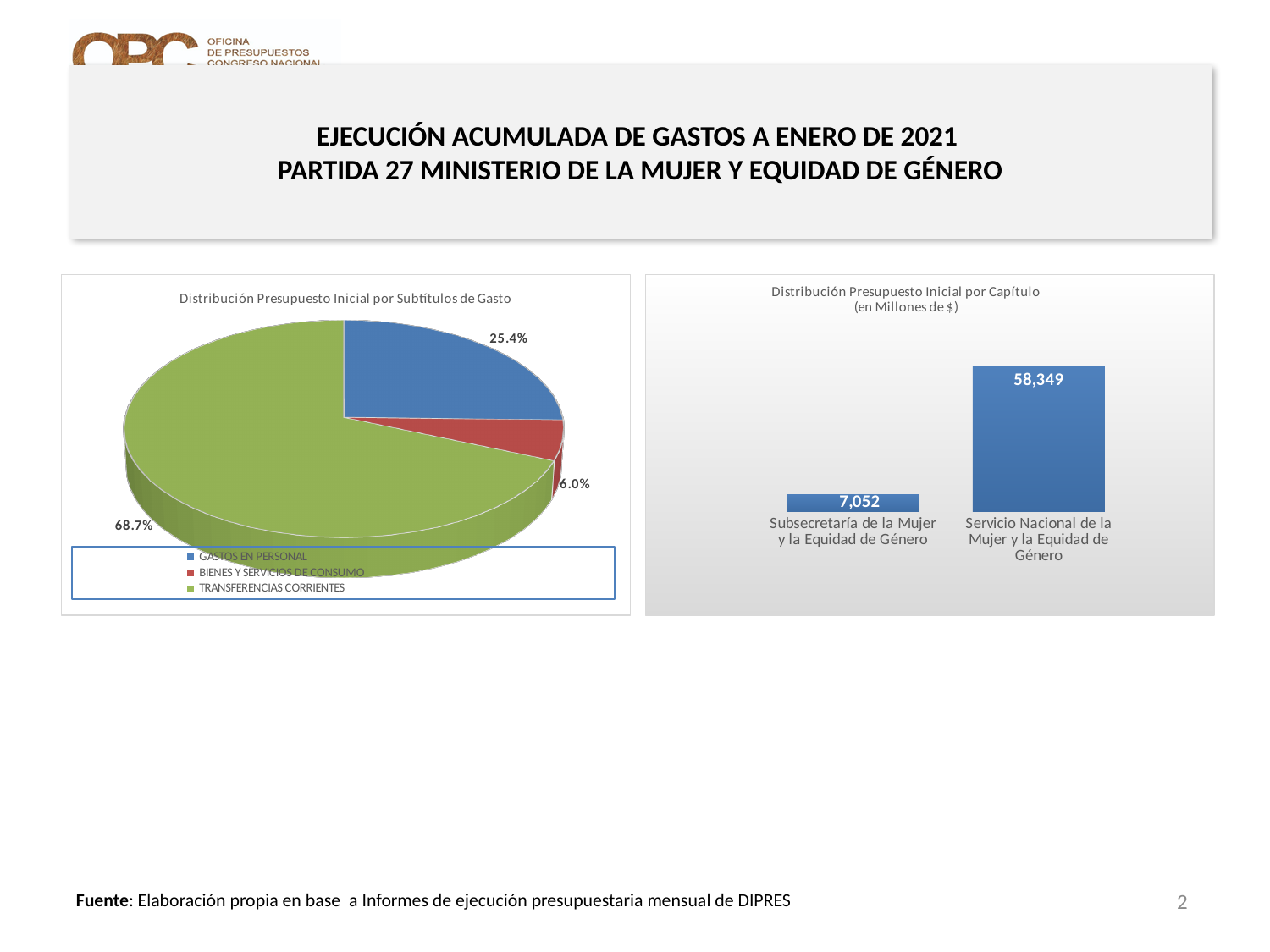

# EJECUCIÓN ACUMULADA DE GASTOS A ENERO DE 2021 PARTIDA 27 MINISTERIO DE LA MUJER Y EQUIDAD DE GÉNERO

[unsupported chart]

### Chart: Distribución Presupuesto Inicial por Capítulo
(en Millones de $)

| Category | Presupuesto Inicial |
|---|---|
| Subsecretaría de la Mujer y la Equidad de Género | 7051.756 |
| Servicio Nacional de la Mujer y la Equidad de Género | 58348.666 |
2